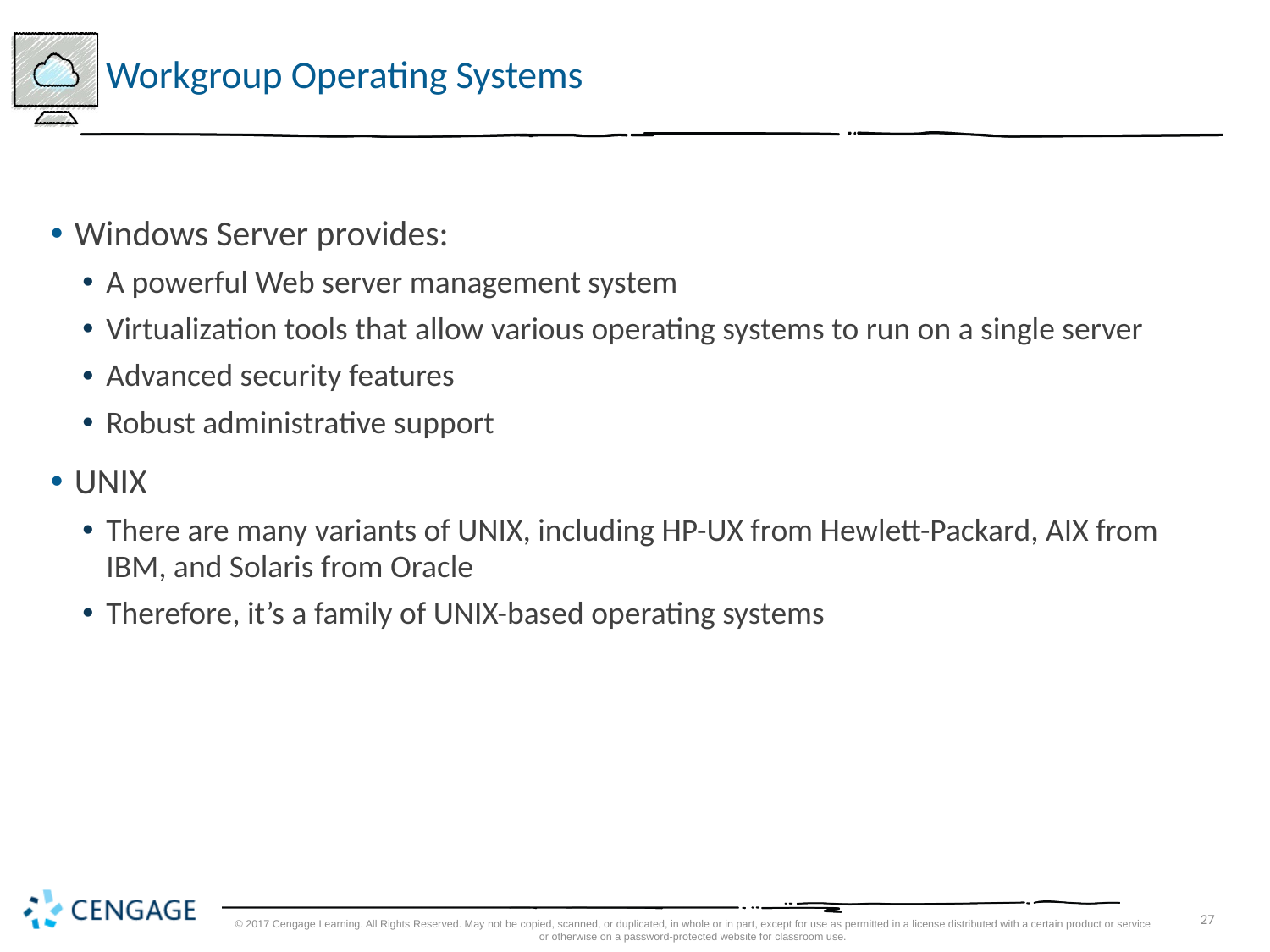

# Workgroup Operating Systems
Windows Server provides:
A powerful Web server management system
Virtualization tools that allow various operating systems to run on a single server
Advanced security features
Robust administrative support
UNIX
There are many variants of UNIX, including HP-UX from Hewlett-Packard, AIX from IBM, and Solaris from Oracle
Therefore, it’s a family of UNIX-based operating systems

© 2017 Cengage Learning. All Rights Reserved. May not be copied, scanned, or duplicated, in whole or in part, except for use as permitted in a license distributed with a certain product or service or otherwise on a password-protected website for classroom use.